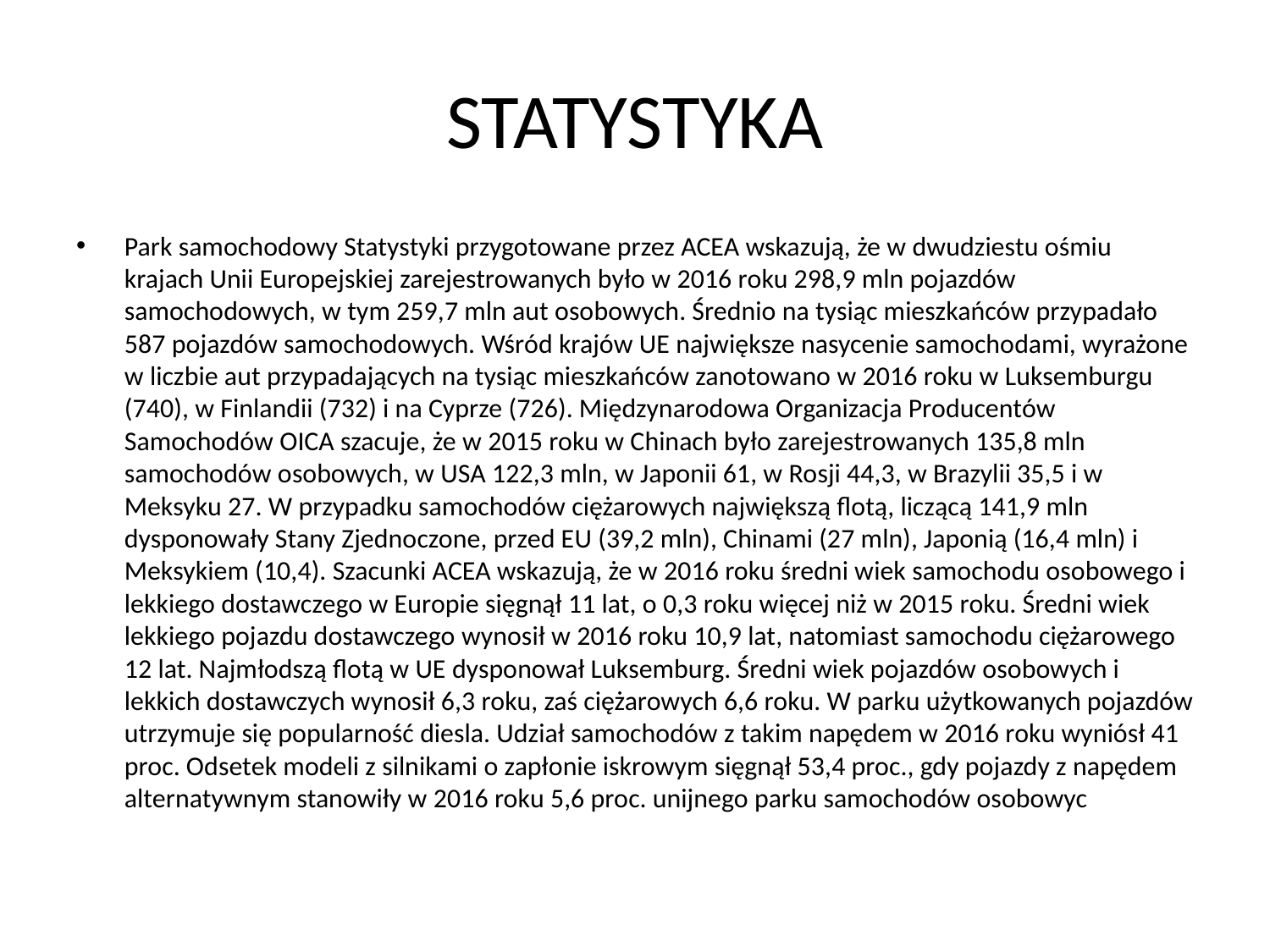

# STATYSTYKA
Park samochodowy Statystyki przygotowane przez ACEA wskazują, że w dwudziestu ośmiu krajach Unii Europejskiej zarejestrowanych było w 2016 roku 298,9 mln pojazdów samochodowych, w tym 259,7 mln aut osobowych. Średnio na tysiąc mieszkańców przypadało 587 pojazdów samochodowych. Wśród krajów UE największe nasycenie samochodami, wyrażone w liczbie aut przypadających na tysiąc mieszkańców zanotowano w 2016 roku w Luksemburgu (740), w Finlandii (732) i na Cyprze (726). Międzynarodowa Organizacja Producentów Samochodów OICA szacuje, że w 2015 roku w Chinach było zarejestrowanych 135,8 mln samochodów osobowych, w USA 122,3 mln, w Japonii 61, w Rosji 44,3, w Brazylii 35,5 i w Meksyku 27. W przypadku samochodów ciężarowych największą flotą, liczącą 141,9 mln dysponowały Stany Zjednoczone, przed EU (39,2 mln), Chinami (27 mln), Japonią (16,4 mln) i Meksykiem (10,4). Szacunki ACEA wskazują, że w 2016 roku średni wiek samochodu osobowego i lekkiego dostawczego w Europie sięgnął 11 lat, o 0,3 roku więcej niż w 2015 roku. Średni wiek lekkiego pojazdu dostawczego wynosił w 2016 roku 10,9 lat, natomiast samochodu ciężarowego 12 lat. Najmłodszą flotą w UE dysponował Luksemburg. Średni wiek pojazdów osobowych i lekkich dostawczych wynosił 6,3 roku, zaś ciężarowych 6,6 roku. W parku użytkowanych pojazdów utrzymuje się popularność diesla. Udział samochodów z takim napędem w 2016 roku wyniósł 41 proc. Odsetek modeli z silnikami o zapłonie iskrowym sięgnął 53,4 proc., gdy pojazdy z napędem alternatywnym stanowiły w 2016 roku 5,6 proc. unijnego parku samochodów osobowyc